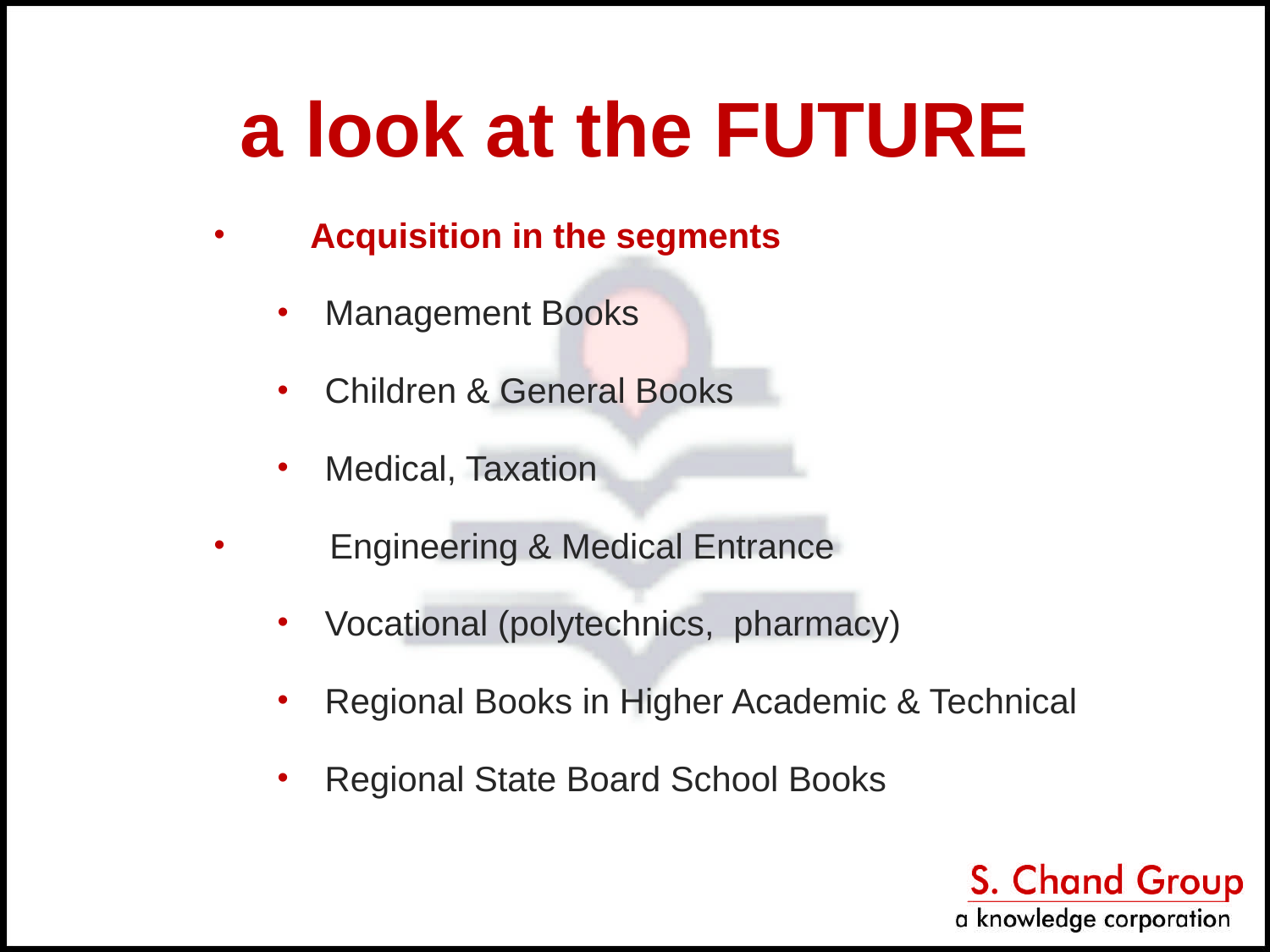

a look at the FUTURE
     Acquisition in the segments
Management Books
Children & General Books
Medical, Taxation
       Engineering & Medical Entrance
Vocational (polytechnics,  pharmacy)
Regional Books in Higher Academic & Technical
Regional State Board School Books